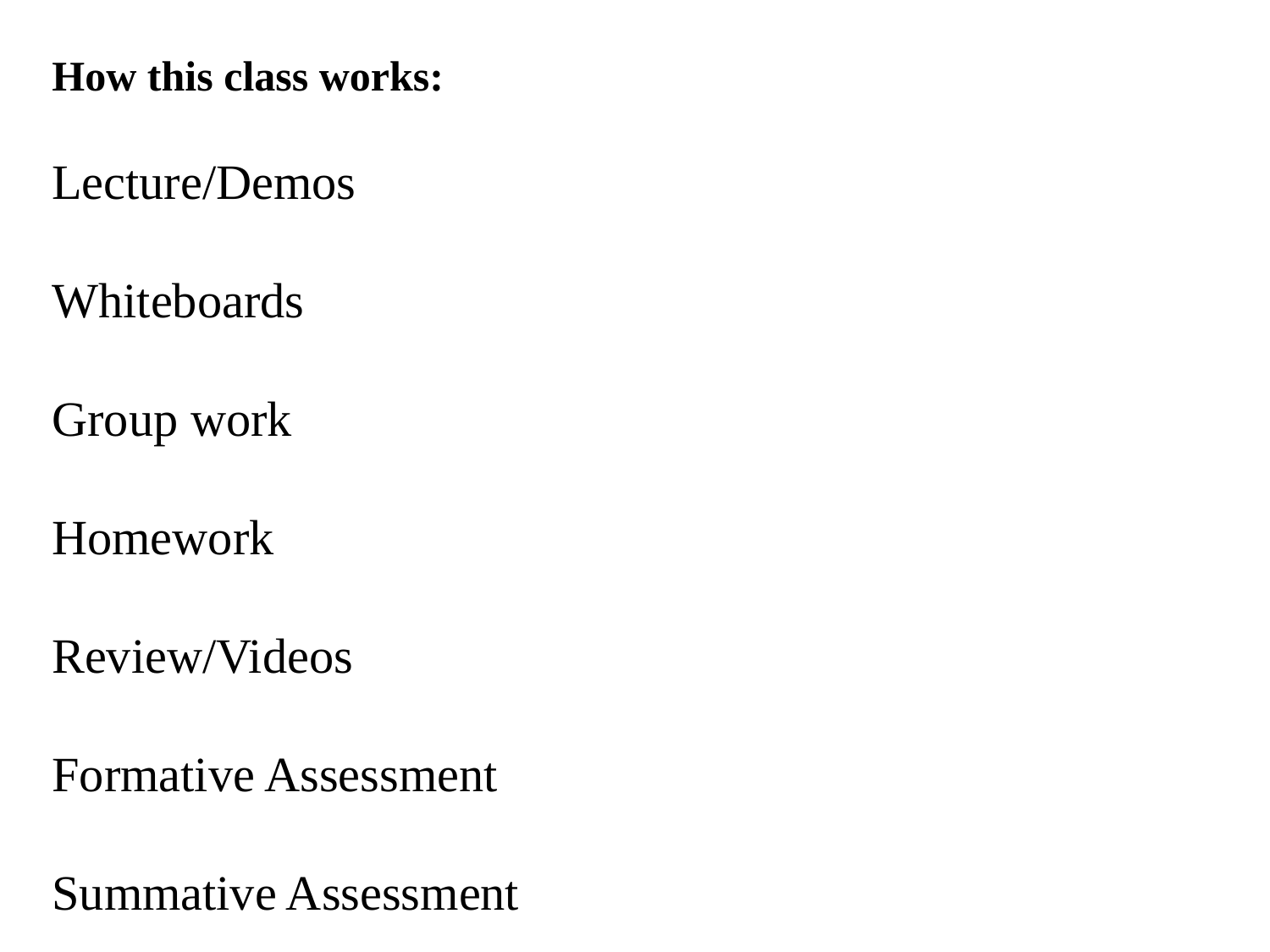

How this class works:

Lecture/Demos

Whiteboards

Group work

Homework

Review/Videos

Formative Assessment

Summative Assessment